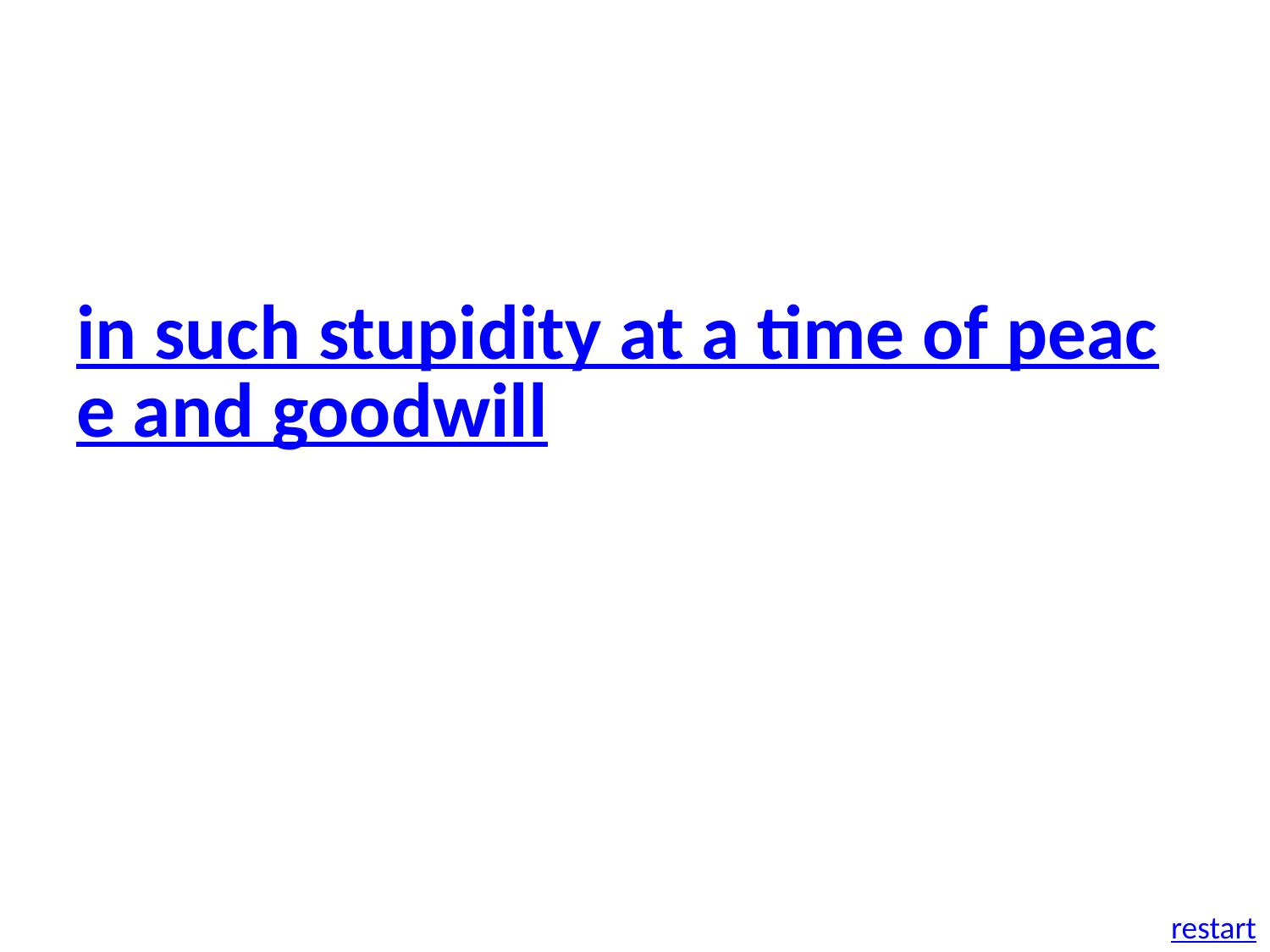

in such stupidity at a time of peace and goodwill